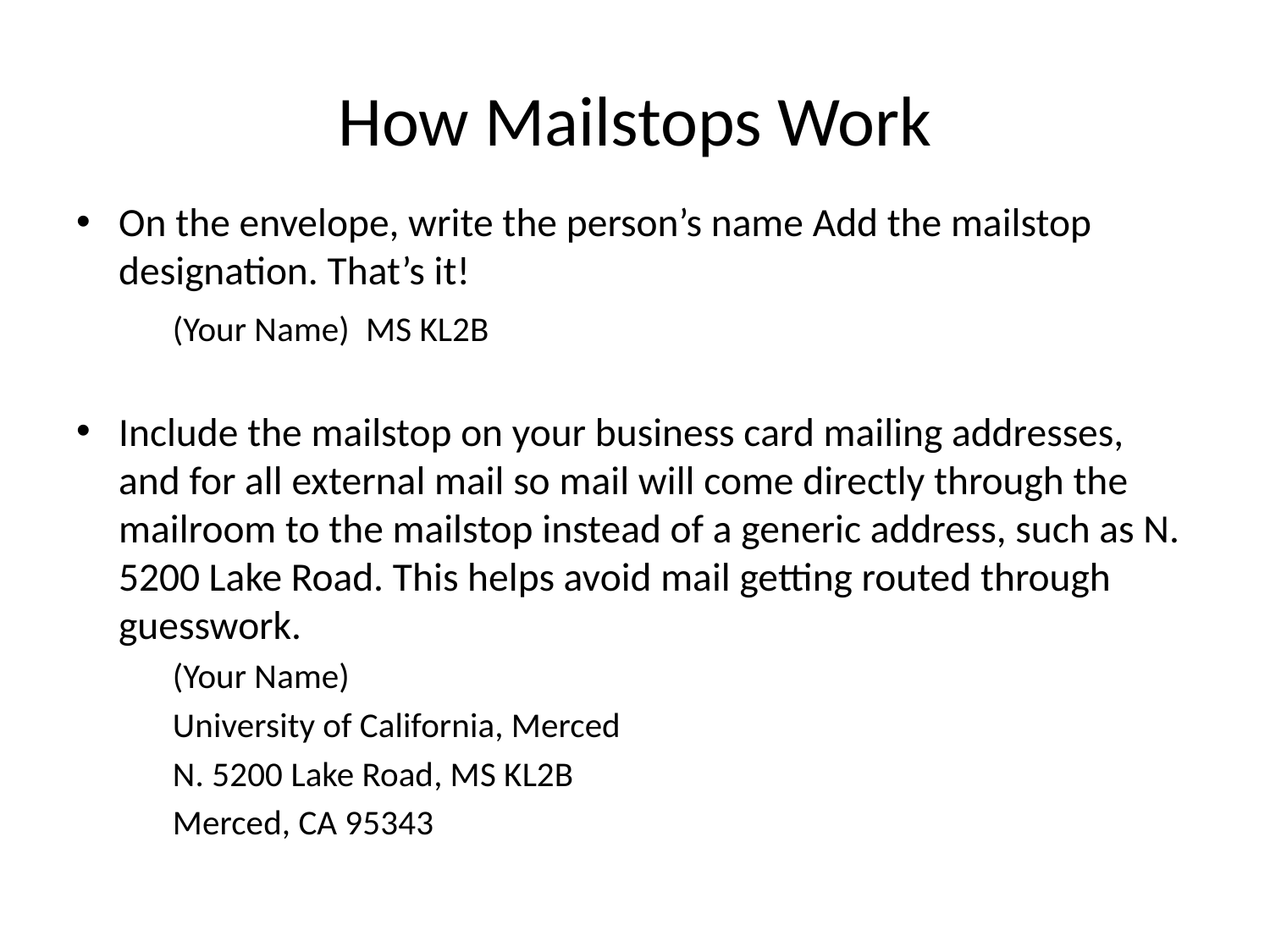

# How Mailstops Work
On the envelope, write the person’s name Add the mailstop designation. That’s it!
			(Your Name)	MS KL2B

Include the mailstop on your business card mailing addresses, and for all external mail so mail will come directly through the mailroom to the mailstop instead of a generic address, such as N. 5200 Lake Road. This helps avoid mail getting routed through guesswork.
			(Your Name)
			University of California, Merced
			N. 5200 Lake Road, MS KL2B
			Merced, CA 95343